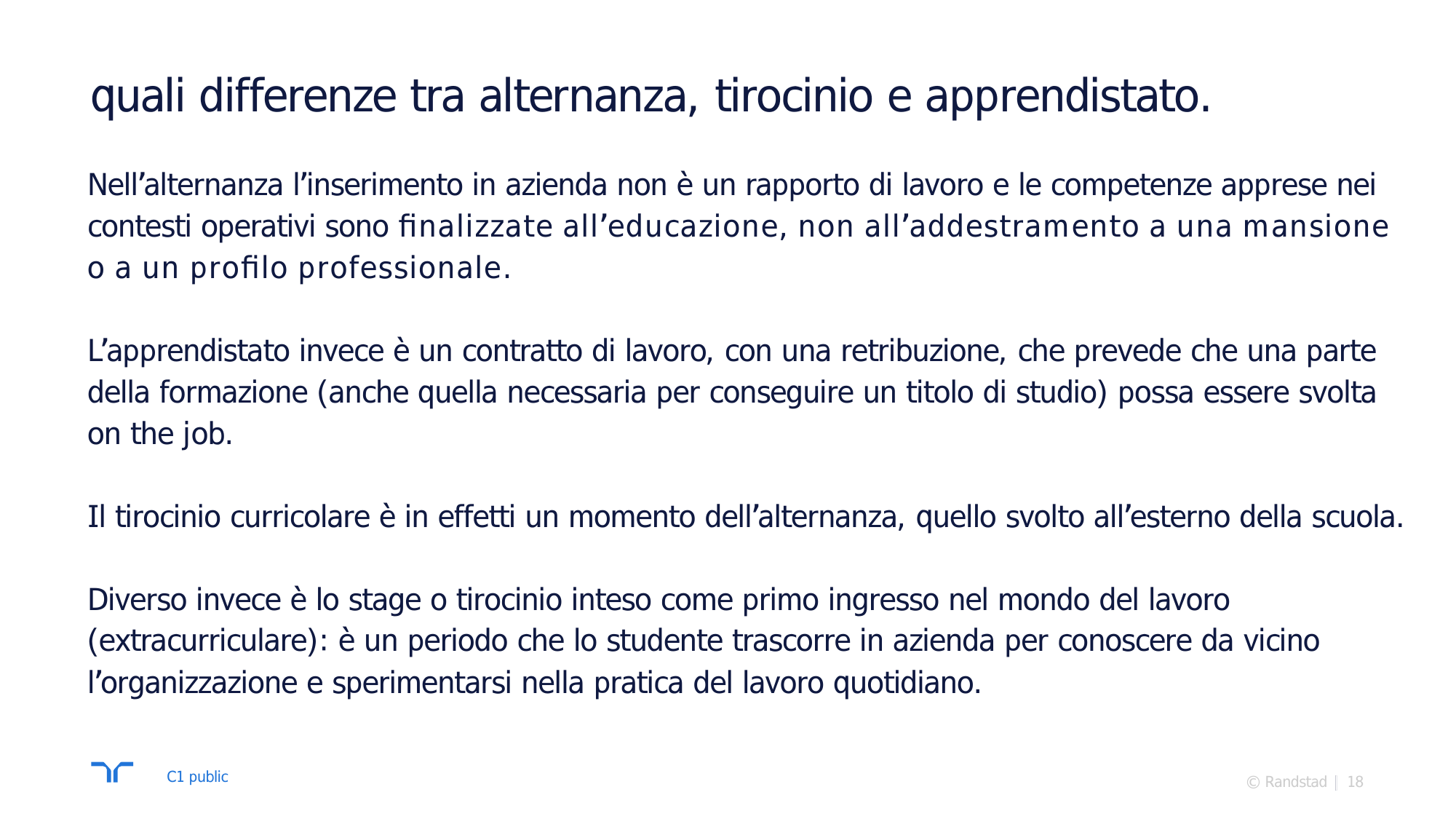

quali differenze tra alternanza, tirocinio e apprendistato.
Nell’alternanza l’inserimento in azienda non è un rapporto di lavoro e le competenze apprese nei contesti operativi sono finalizzate all’educazione, non all’addestramento a una mansione o a un profilo professionale.

L’apprendistato invece è un contratto di lavoro, con una retribuzione, che prevede che una parte della formazione (anche quella necessaria per conseguire un titolo di studio) possa essere svolta on the job.

Il tirocinio curricolare è in effetti un momento dell’alternanza, quello svolto all’esterno della scuola.

Diverso invece è lo stage o tirocinio inteso come primo ingresso nel mondo del lavoro (extracurriculare): è un periodo che lo studente trascorre in azienda per conoscere da vicino l’organizzazione e sperimentarsi nella pratica del lavoro quotidiano.
© Randstad
18
C1 public